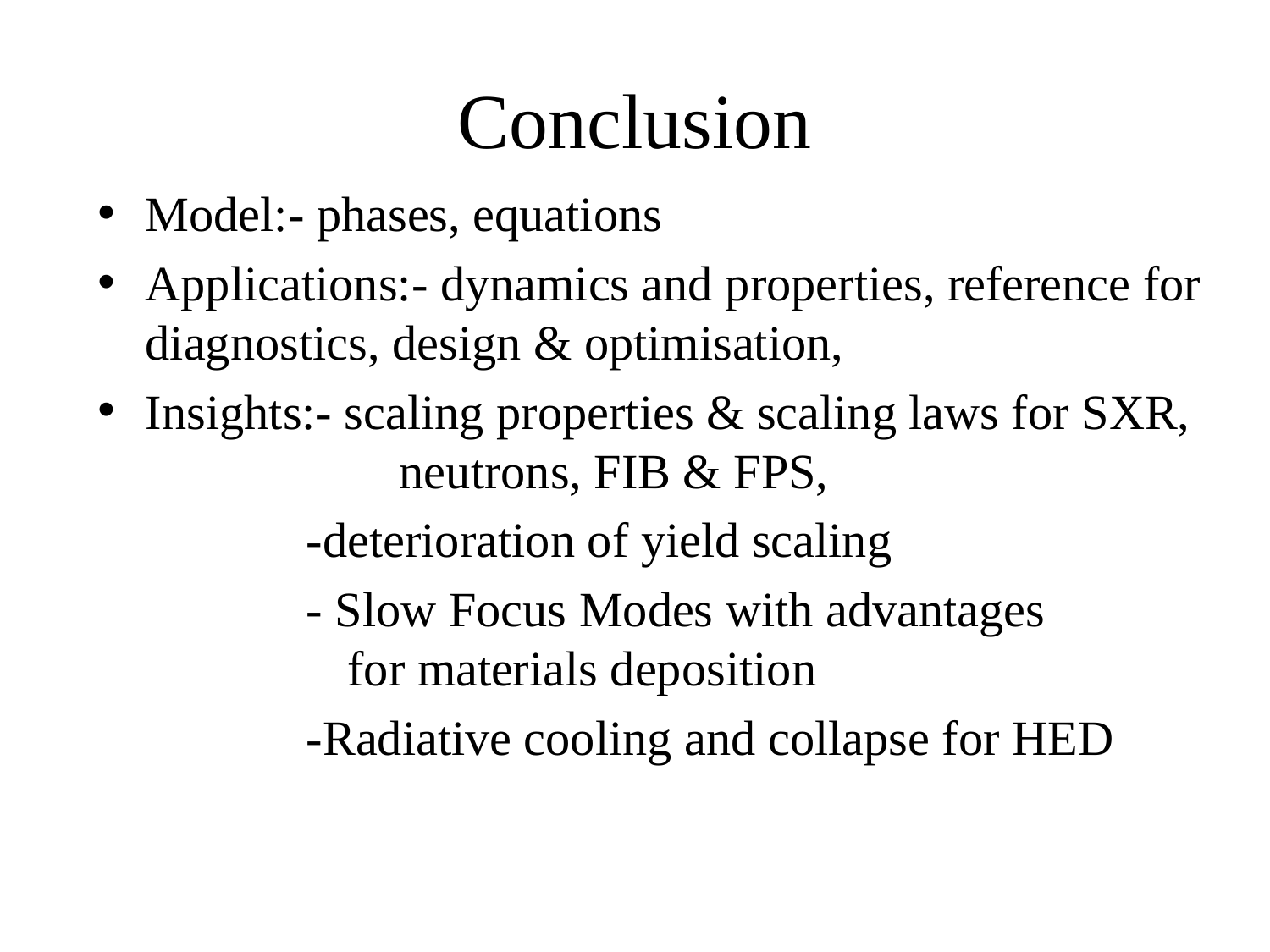

# Conclusion
Model:- phases, equations
Applications:- dynamics and properties, reference for diagnostics, design & optimisation,
Insights:- scaling properties & scaling laws for SXR, 		neutrons, FIB & FPS,
                 -deterioration of yield scaling
                 - Slow Focus Modes with advantages 		          for materials deposition
                 -Radiative cooling and collapse for HED